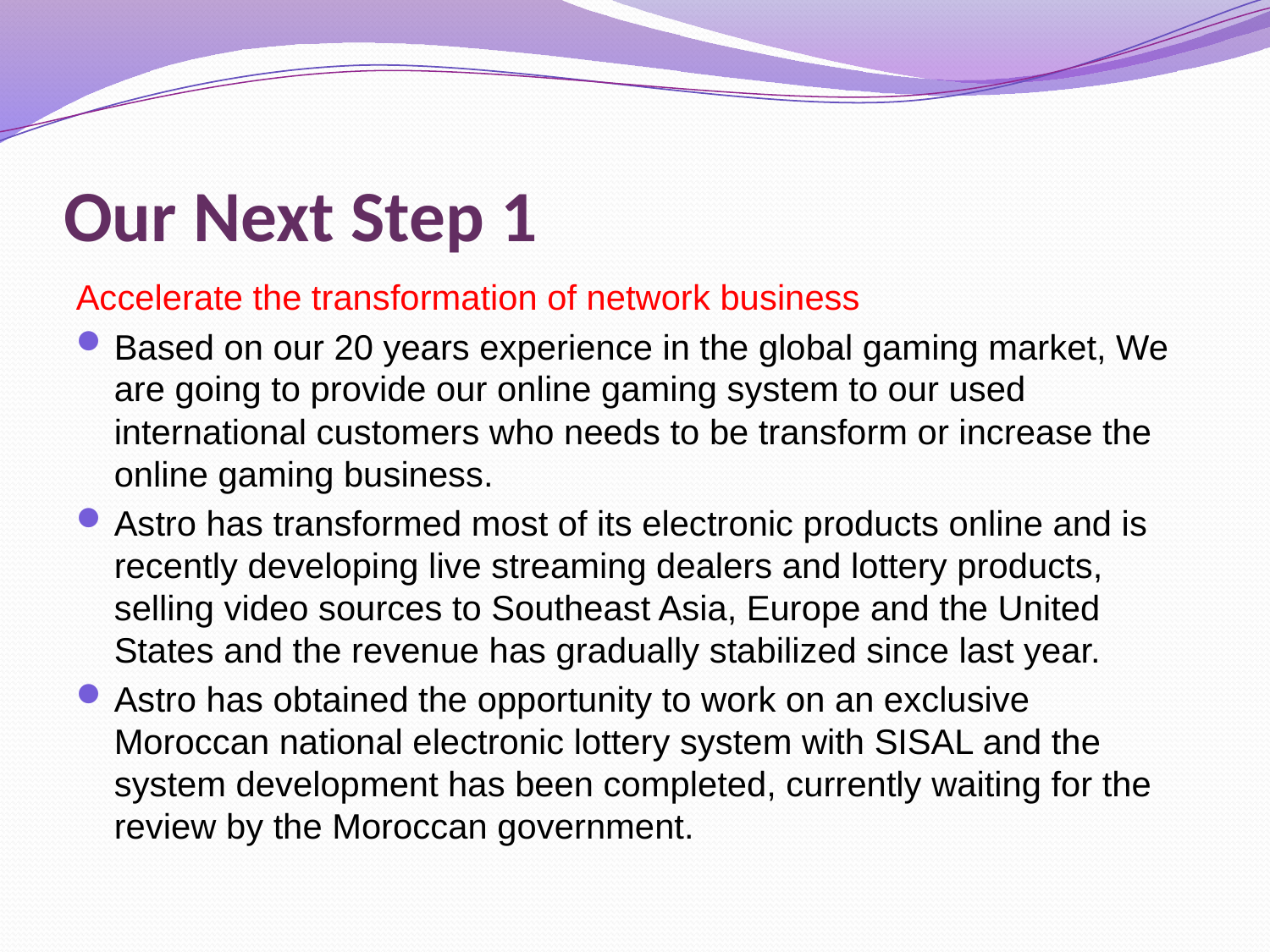

# Our Next Step 1
Accelerate the transformation of network business
Based on our 20 years experience in the global gaming market, We are going to provide our online gaming system to our used international customers who needs to be transform or increase the online gaming business.
Astro has transformed most of its electronic products online and is recently developing live streaming dealers and lottery products, selling video sources to Southeast Asia, Europe and the United States and the revenue has gradually stabilized since last year.
Astro has obtained the opportunity to work on an exclusive Moroccan national electronic lottery system with SISAL and the system development has been completed, currently waiting for the review by the Moroccan government.